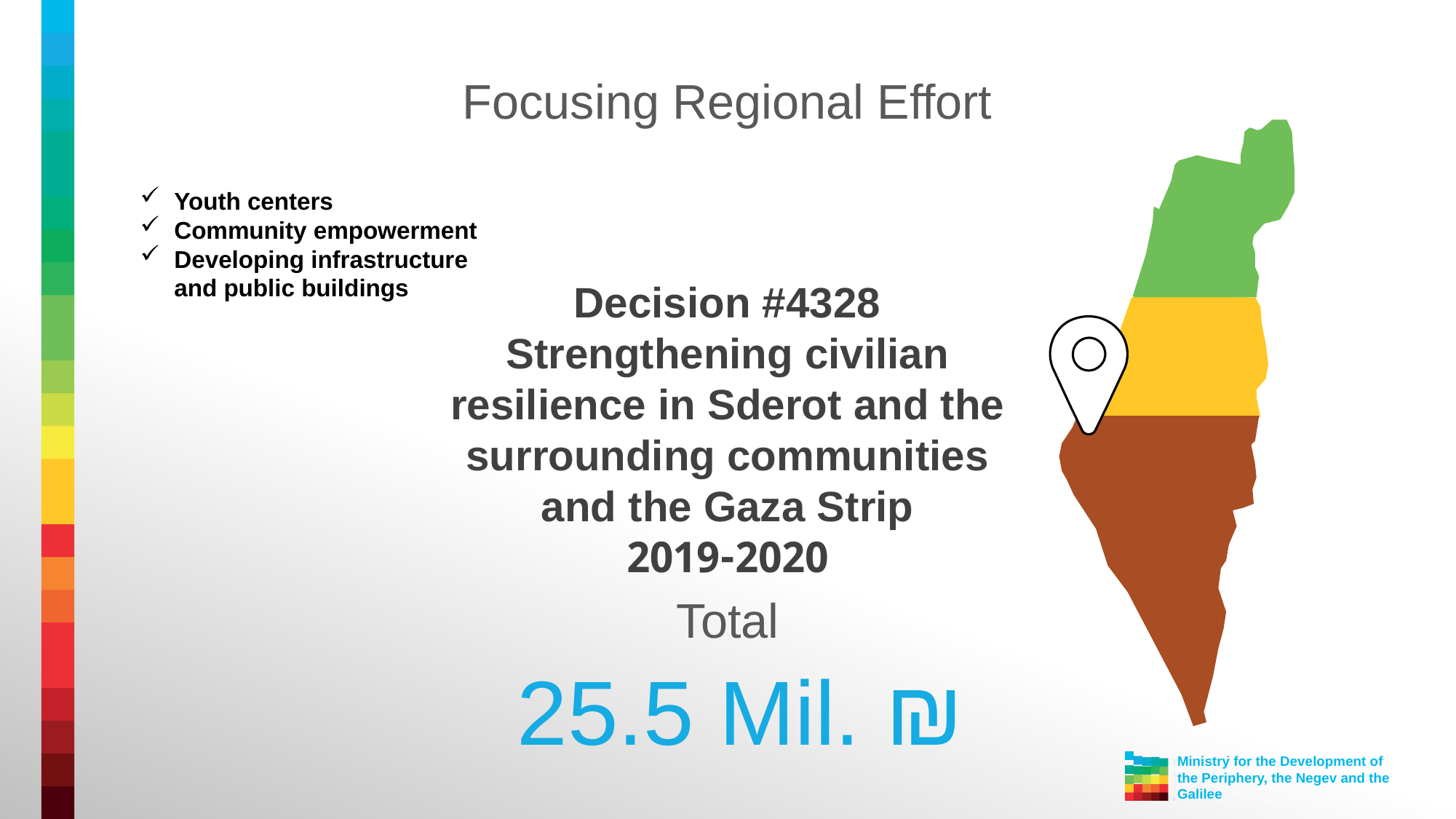

Focusing Regional Effort

Youth centers
Community empowerment
Developing infrastructure and public buildings

Decision #4328
Strengthening civilian resilience in Sderot and the surrounding communities and the Gaza Strip
2019-2020

Total

 25.5 Mil. ₪